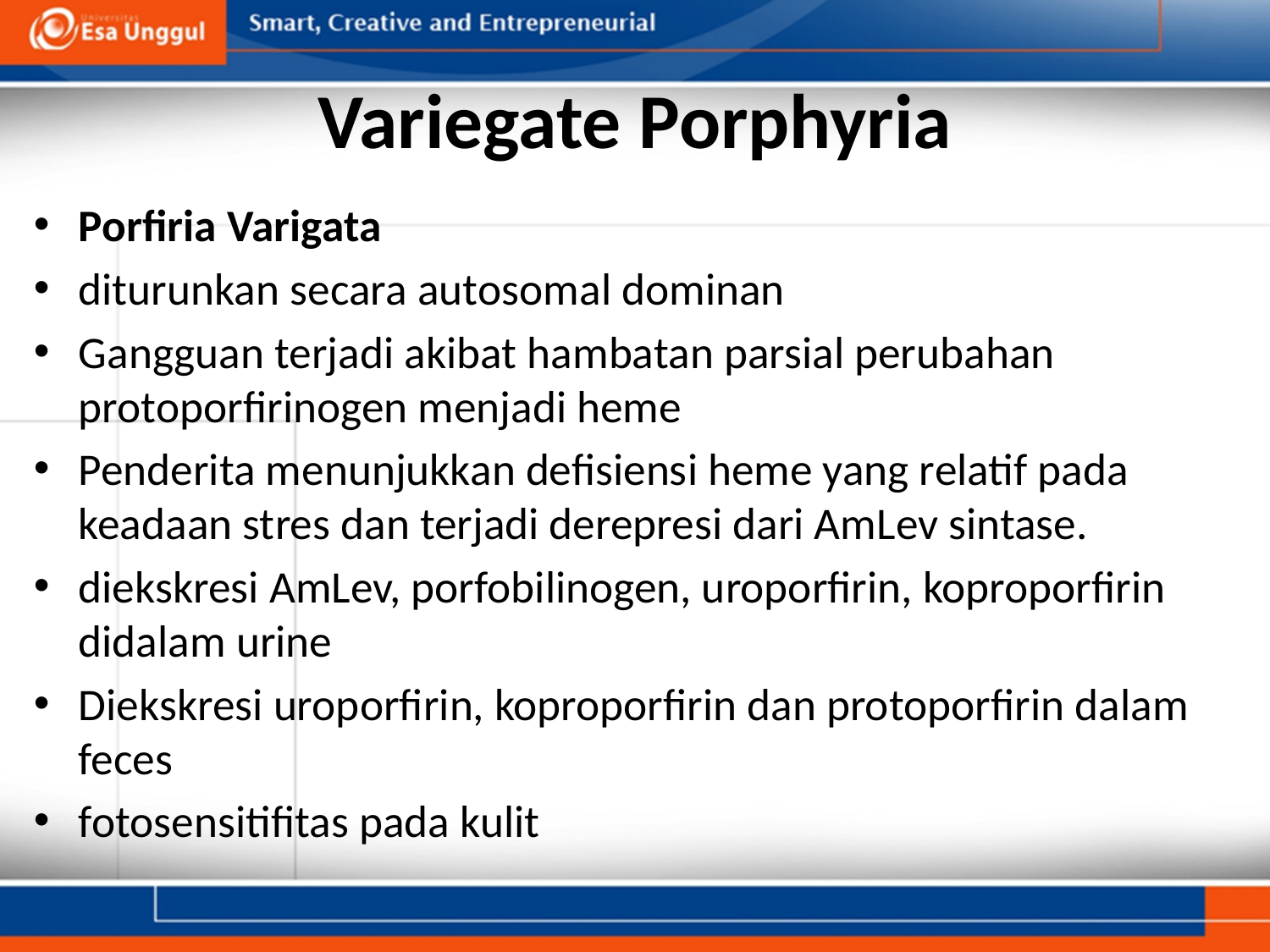

# Variegate Porphyria
Porfiria Varigata
diturunkan secara autosomal dominan
Gangguan terjadi akibat hambatan parsial perubahan protoporfirinogen menjadi heme
Penderita menunjukkan defisiensi heme yang relatif pada keadaan stres dan terjadi derepresi dari AmLev sintase.
diekskresi AmLev, porfobilinogen, uroporfirin, koproporfirin didalam urine
Diekskresi uroporfirin, koproporfirin dan protoporfirin dalam feces
fotosensitifitas pada kulit